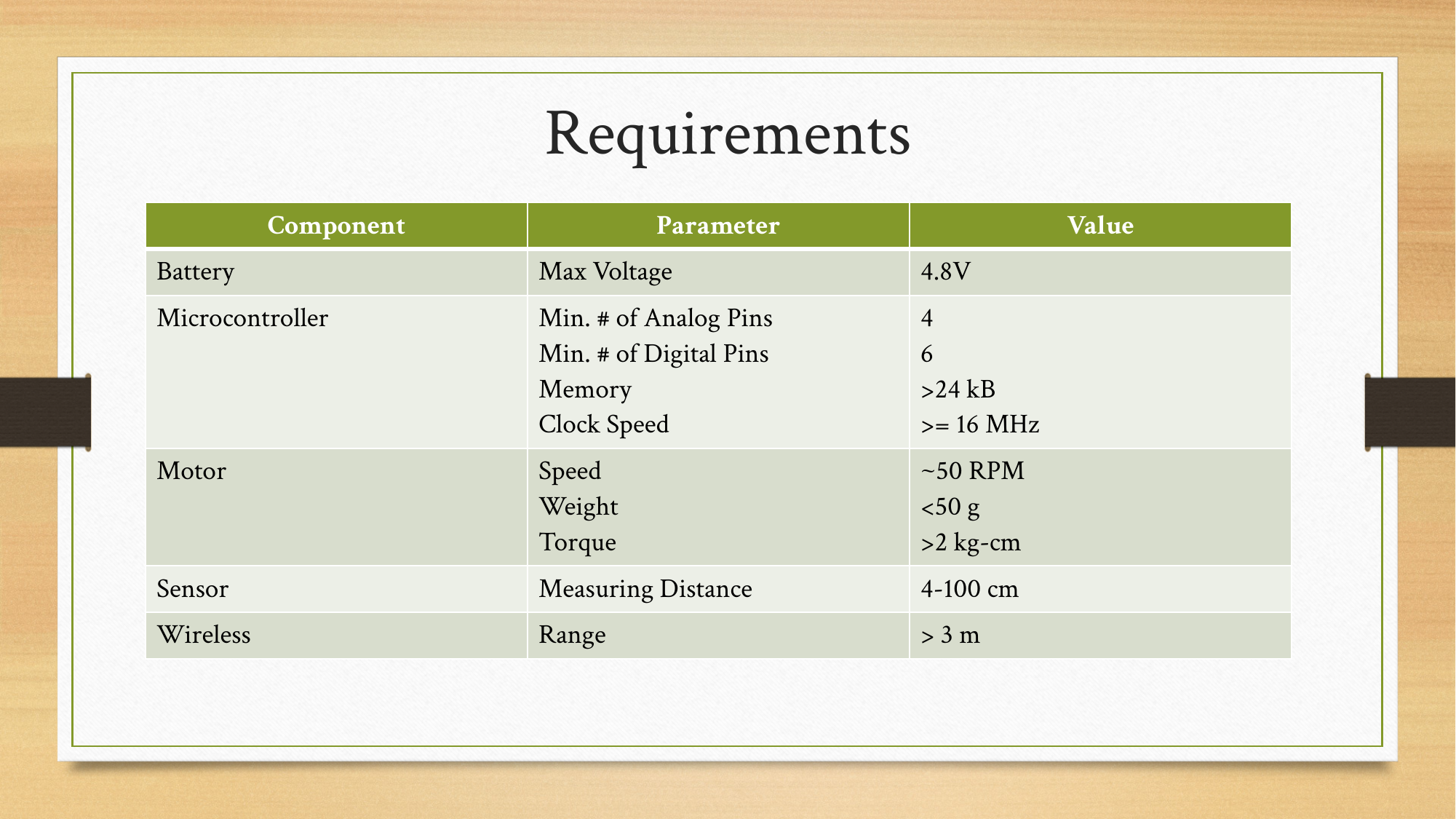

Requirements
| Component | Parameter | Value |
| --- | --- | --- |
| Battery | Max Voltage | 4.8V |
| Microcontroller | Min. # of Analog Pins Min. # of Digital Pins Memory Clock Speed | 4 6 >24 kB >= 16 MHz |
| Motor | Speed Weight Torque | ~50 RPM <50 g >2 kg-cm |
| Sensor | Measuring Distance | 4-100 cm |
| Wireless | Range | > 3 m |